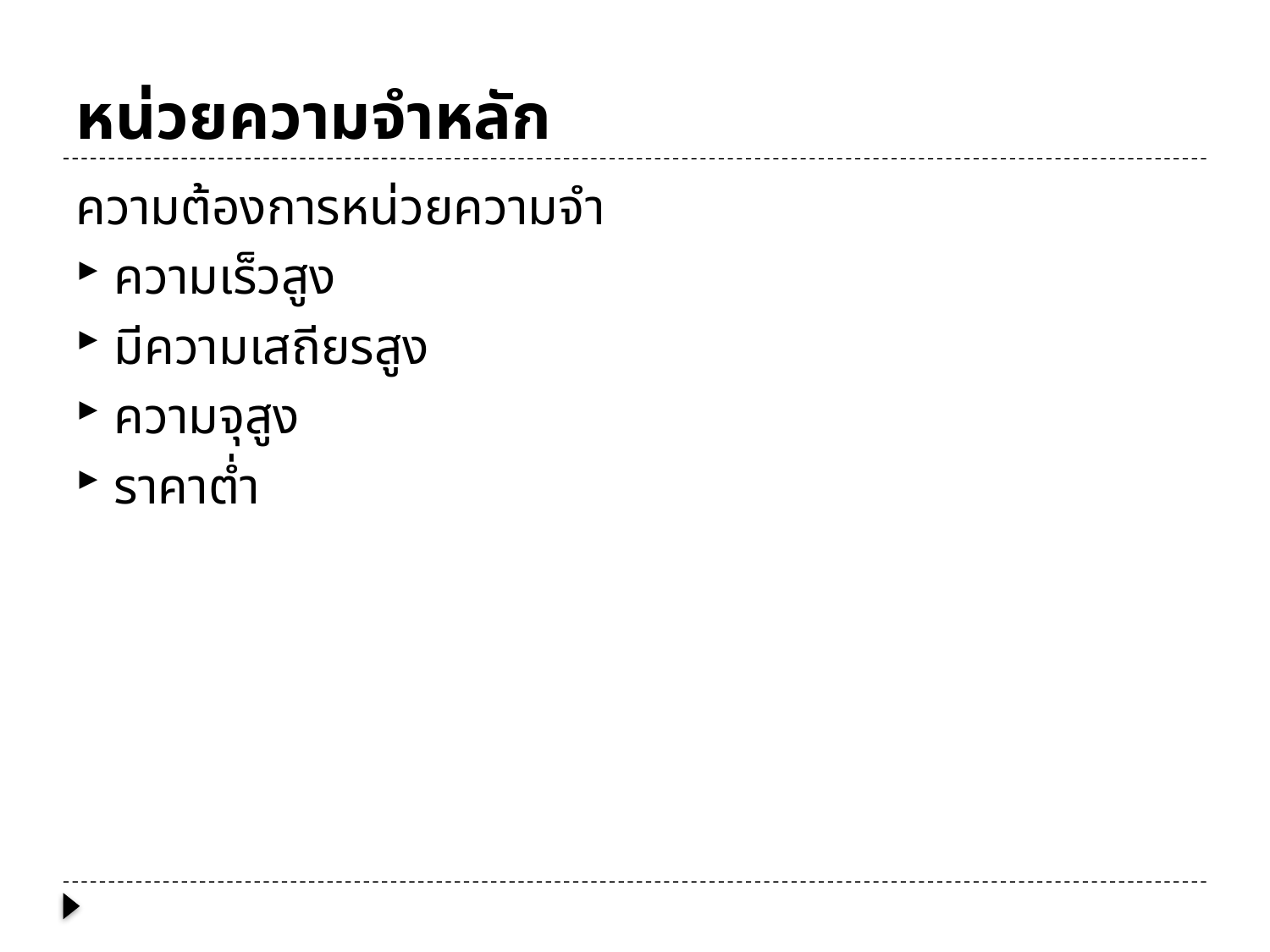

# หน่วยความจำหลัก
ความต้องการหน่วยความจำ
ความเร็วสูง
มีความเสถียรสูง
ความจุสูง
ราคาต่ำ